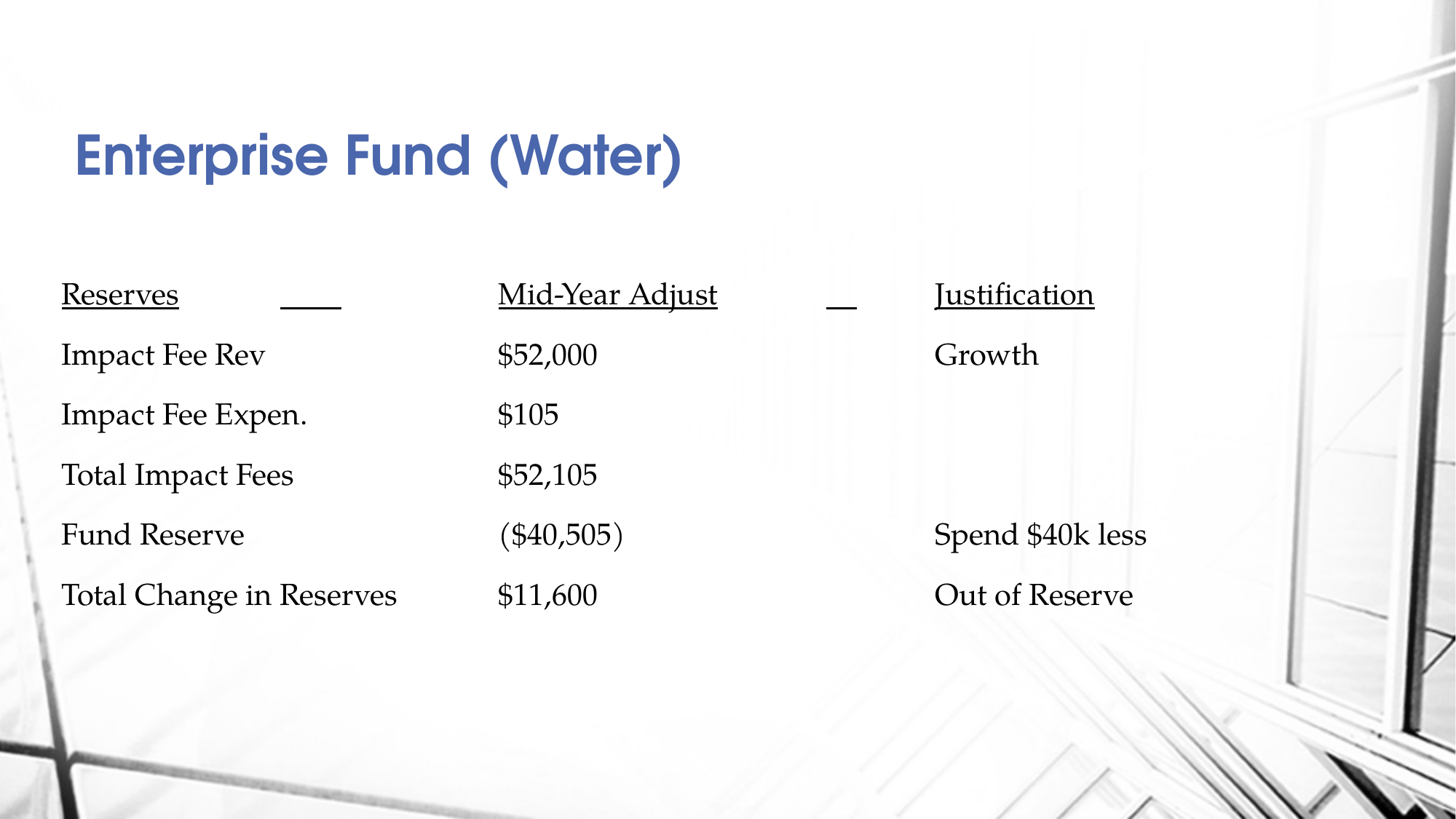

# Enterprise Fund (Water)

Reserves	        		Mid-Year Adjust	    	Justification
Impact Fee Rev			$52,000				Growth
Impact Fee Expen.		$105
Total Impact Fees		$52,105
Fund Reserve			($40,505)			Spend $40k less
Total Change in Reserves 	$11,600				Out of Reserve